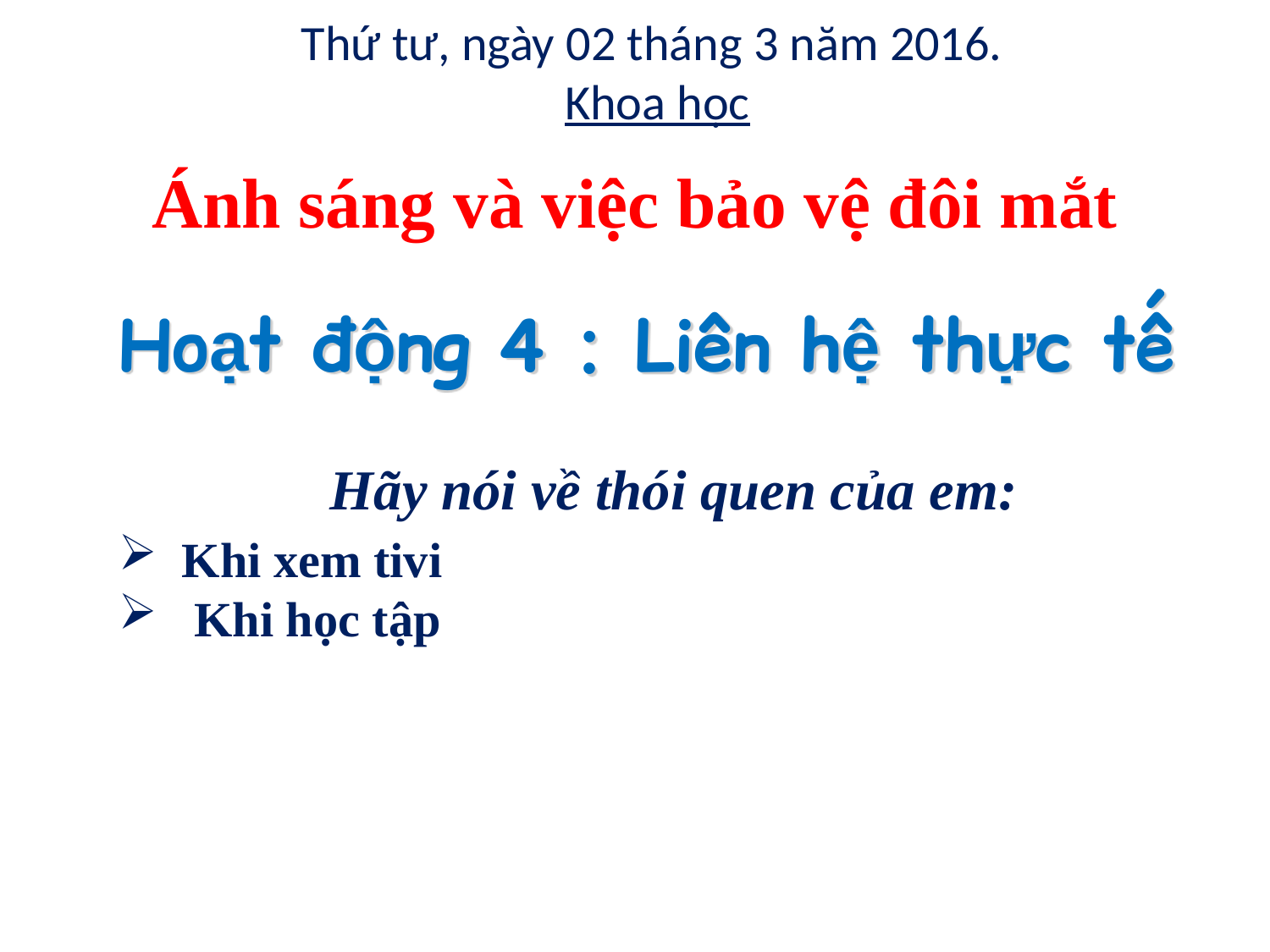

Thứ tư, ngày 02 tháng 3 năm 2016.
    Khoa học
Ánh sáng và việc bảo vệ đôi mắt

Hoạt động 4 : Liên hệ thực tế

  Hãy nói về thói quen của em:
Khi xem tivi
 Khi học tập